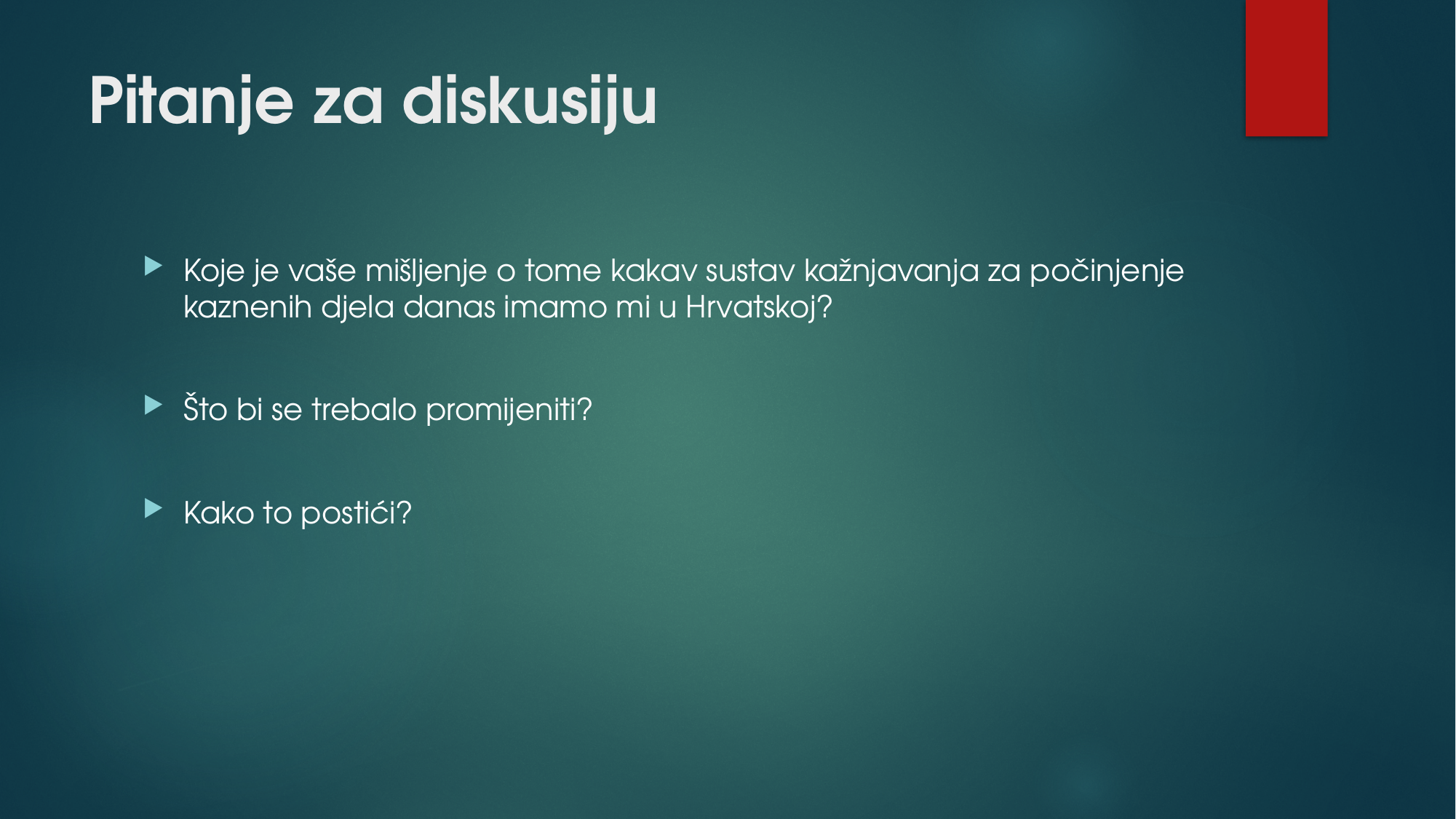

# Pitanje za diskusiju
Koje je vaše mišljenje o tome kakav sustav kažnjavanja za počinjenje kaznenih djela danas imamo mi u Hrvatskoj?

Što bi se trebalo promijeniti?

Kako to postići?